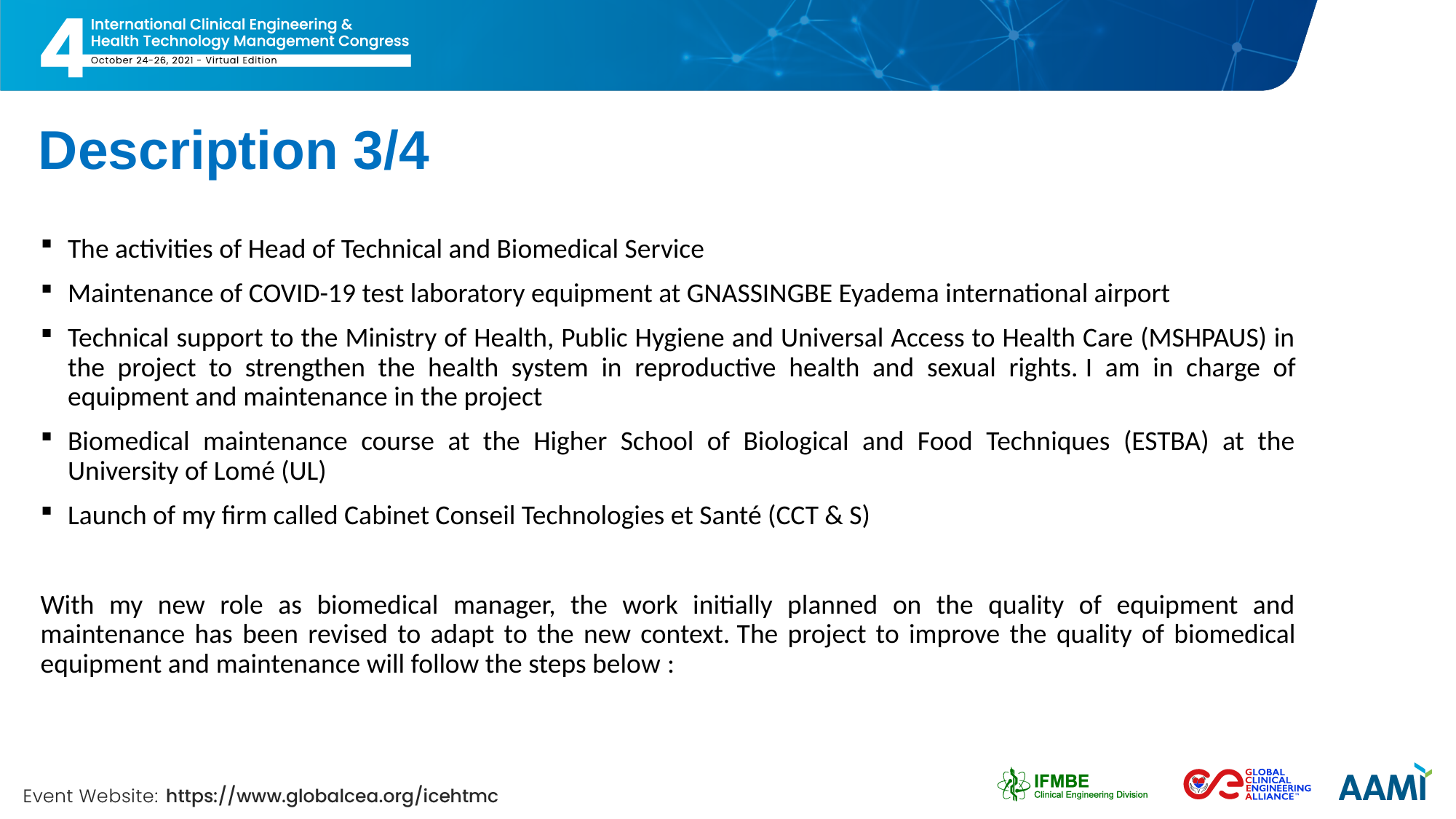

# Description 3/4

The activities of Head of Technical and Biomedical Service
Maintenance of COVID-19 test laboratory equipment at GNASSINGBE Eyadema international airport
Technical support to the Ministry of Health, Public Hygiene and Universal Access to Health Care (MSHPAUS) in the project to strengthen the health system in reproductive health and sexual rights. I am in charge of equipment and maintenance in the project
Biomedical maintenance course at the Higher School of Biological and Food Techniques (ESTBA) at the University of Lomé (UL)
Launch of my firm called Cabinet Conseil Technologies et Santé (CCT & S)

With my new role as biomedical manager, the work initially planned on the quality of equipment and maintenance has been revised to adapt to the new context. The project to improve the quality of biomedical equipment and maintenance will follow the steps below :